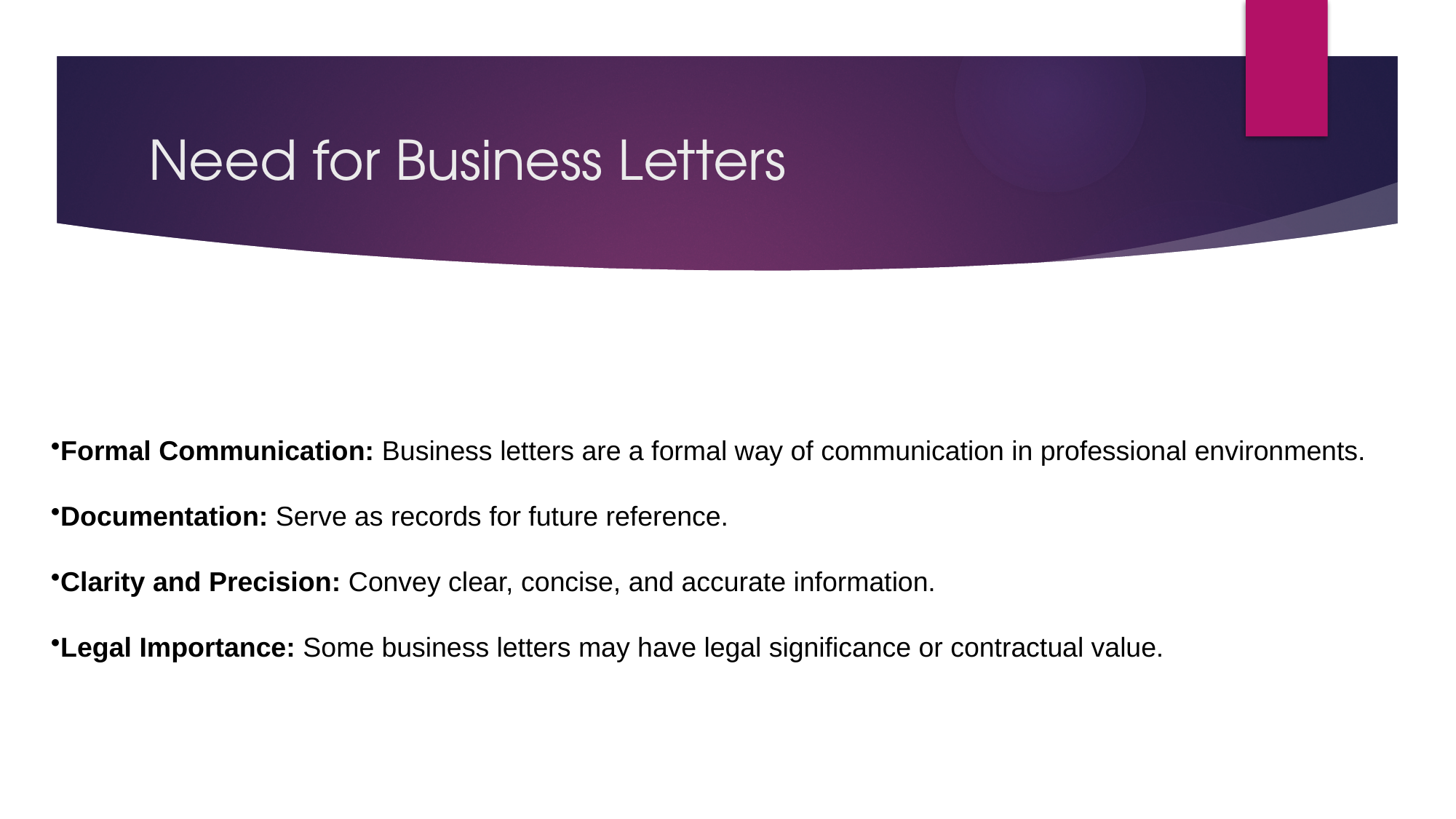

# Need for Business Letters
Formal Communication: Business letters are a formal way of communication in professional environments.

Documentation: Serve as records for future reference.

Clarity and Precision: Convey clear, concise, and accurate information.

Legal Importance: Some business letters may have legal significance or contractual value.